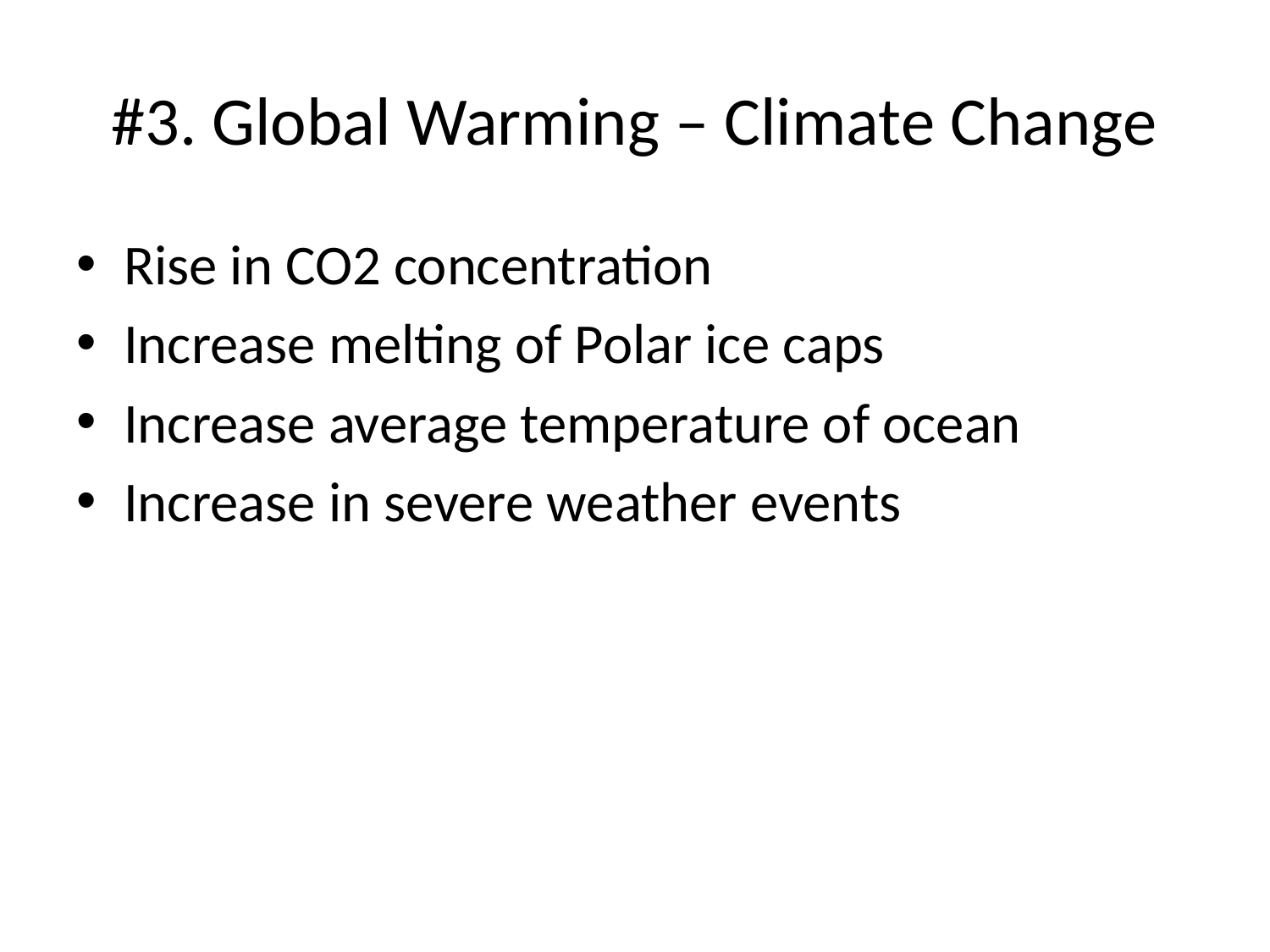

# #3. Global Warming – Climate Change
Rise in CO2 concentration
Increase melting of Polar ice caps
Increase average temperature of ocean
Increase in severe weather events